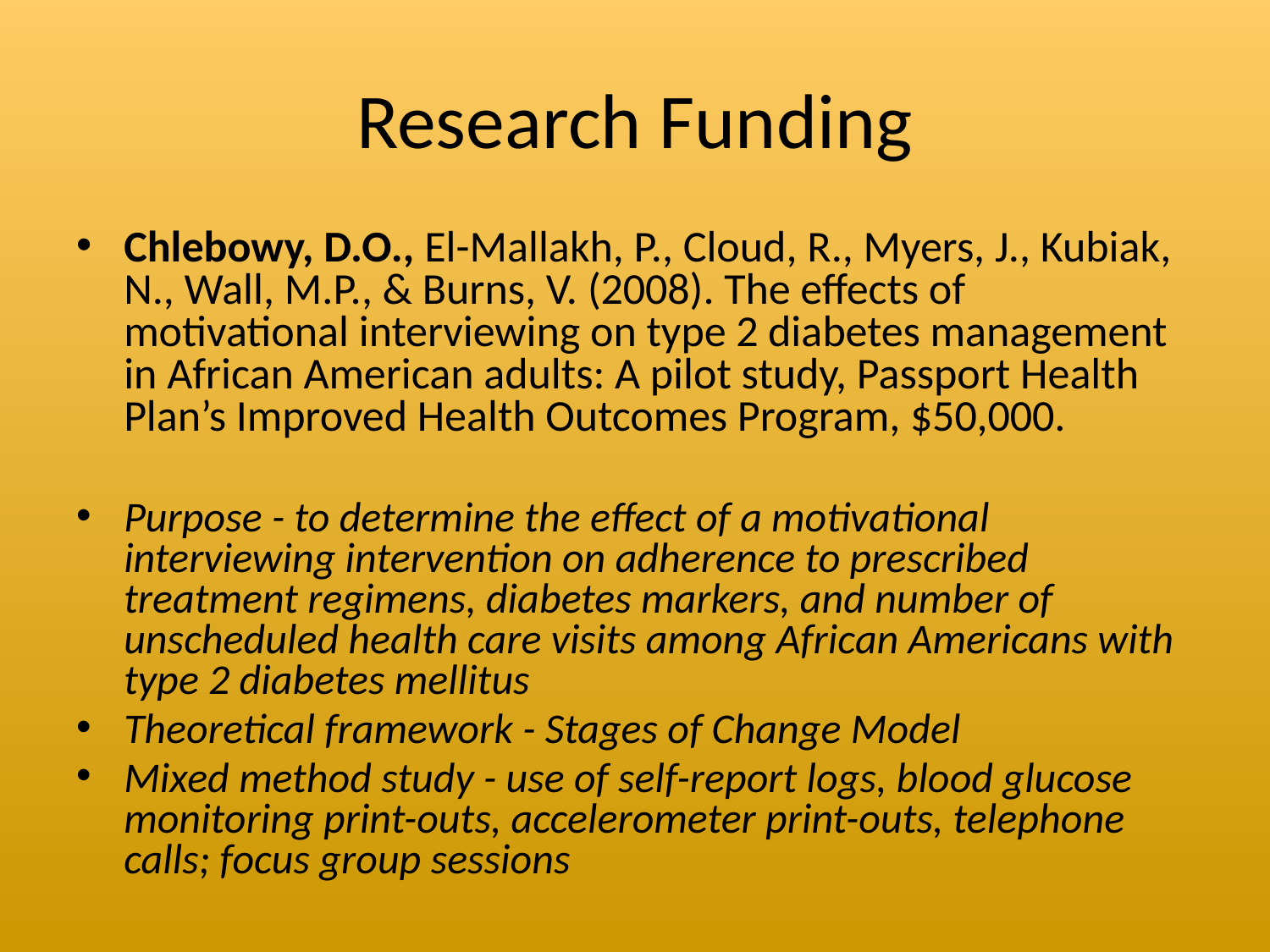

# Research Funding
Chlebowy, D.O., El-Mallakh, P., Cloud, R., Myers, J., Kubiak, N., Wall, M.P., & Burns, V. (2008). The effects of motivational interviewing on type 2 diabetes management in African American adults: A pilot study, Passport Health Plan’s Improved Health Outcomes Program, $50,000.

Purpose - to determine the effect of a motivational interviewing intervention on adherence to prescribed treatment regimens, diabetes markers, and number of unscheduled health care visits among African Americans with type 2 diabetes mellitus
Theoretical framework - Stages of Change Model
Mixed method study - use of self-report logs, blood glucose monitoring print-outs, accelerometer print-outs, telephone calls; focus group sessions